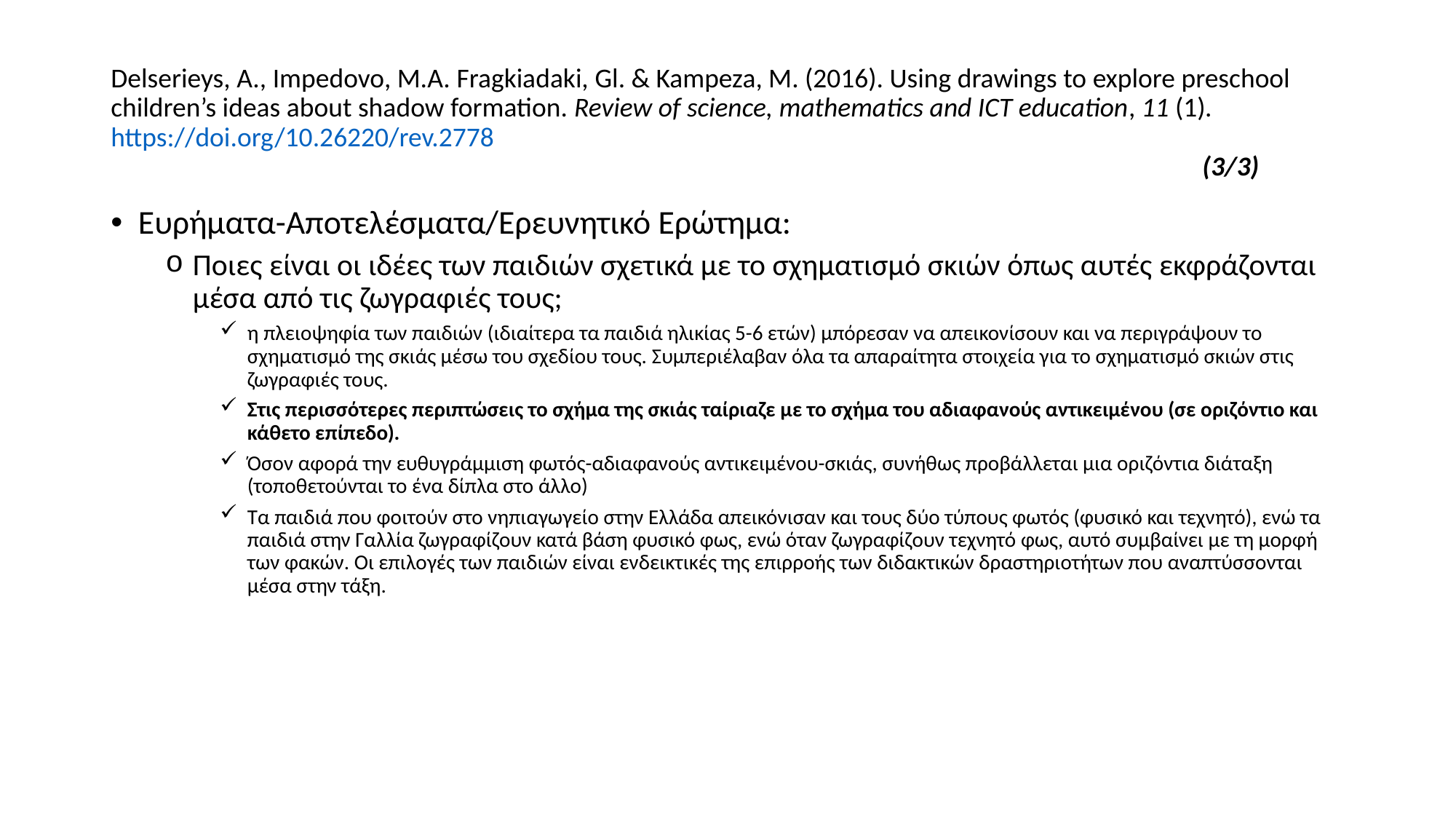

# Delserieys, Α., Impedovo, Μ.Α. Fragkiadaki, Gl. & Kampeza, M. (2016). Using drawings to explore preschool children’s ideas about shadow formation. Review of science, mathematics and ICT education, 11 (1). https://doi.org/10.26220/rev.2778 (3/3)
Ευρήματα-Αποτελέσματα/Ερευνητικό Ερώτημα:
Ποιες είναι οι ιδέες των παιδιών σχετικά με το σχηματισμό σκιών όπως αυτές εκφράζονται μέσα από τις ζωγραφιές τους;
η πλειοψηφία των παιδιών (ιδιαίτερα τα παιδιά ηλικίας 5-6 ετών) μπόρεσαν να απεικονίσουν και να περιγράψουν το σχηματισμό της σκιάς μέσω του σχεδίου τους. Συμπεριέλαβαν όλα τα απαραίτητα στοιχεία για το σχηματισμό σκιών στις ζωγραφιές τους.
Στις περισσότερες περιπτώσεις το σχήμα της σκιάς ταίριαζε με το σχήμα του αδιαφανούς αντικειμένου (σε οριζόντιο και κάθετο επίπεδο).
Όσον αφορά την ευθυγράμμιση φωτός-αδιαφανούς αντικειμένου-σκιάς, συνήθως προβάλλεται μια οριζόντια διάταξη (τοποθετούνται το ένα δίπλα στο άλλο)
Τα παιδιά που φοιτούν στο νηπιαγωγείο στην Ελλάδα απεικόνισαν και τους δύο τύπους φωτός (φυσικό και τεχνητό), ενώ τα παιδιά στην Γαλλία ζωγραφίζουν κατά βάση φυσικό φως, ενώ όταν ζωγραφίζουν τεχνητό φως, αυτό συμβαίνει με τη μορφή των φακών. Οι επιλογές των παιδιών είναι ενδεικτικές της επιρροής των διδακτικών δραστηριοτήτων που αναπτύσσονται μέσα στην τάξη.